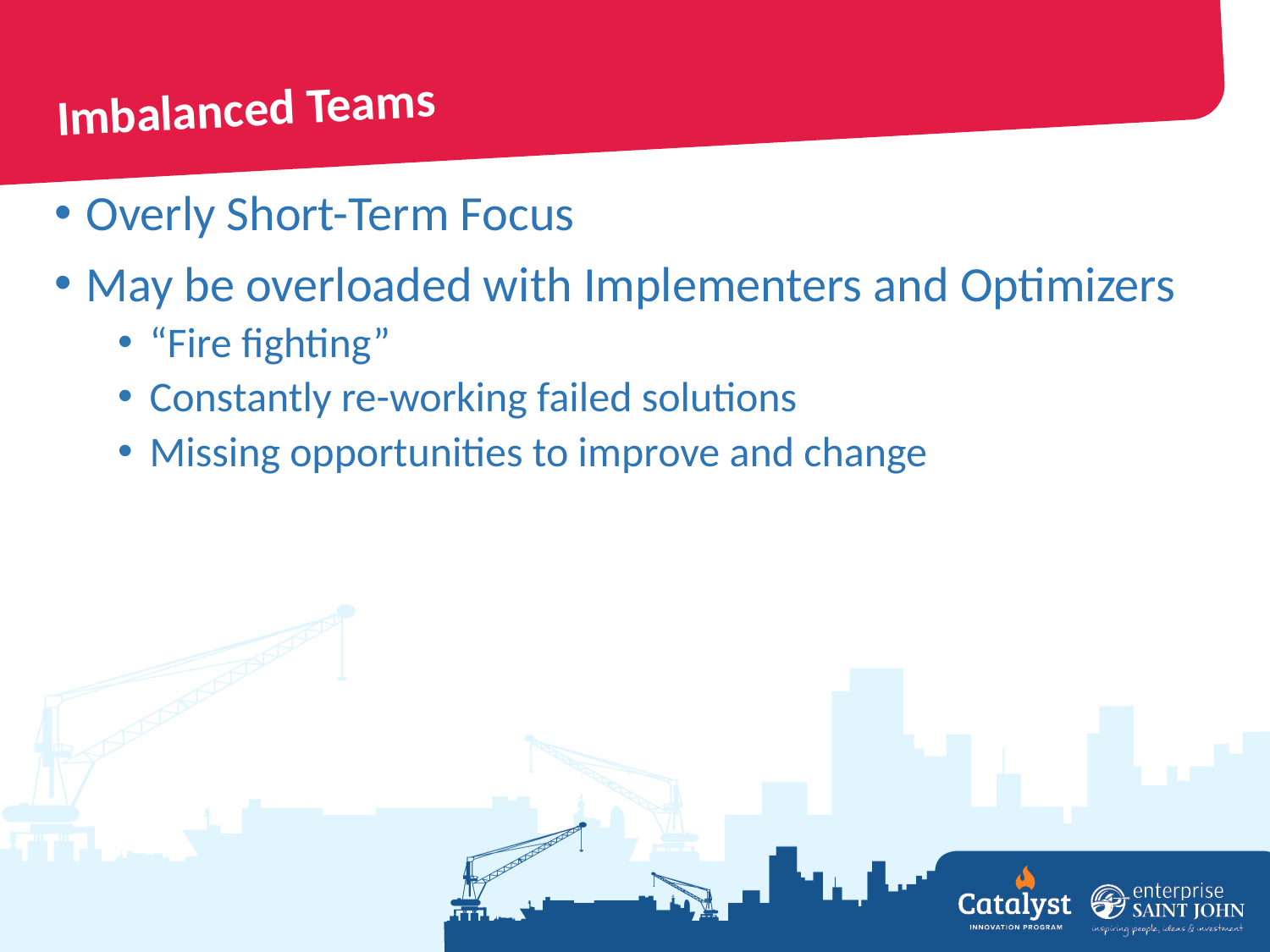

# Imbalanced Teams
Overly Short-Term Focus
May be overloaded with Implementers and Optimizers
“Fire fighting”
Constantly re-working failed solutions
Missing opportunities to improve and change